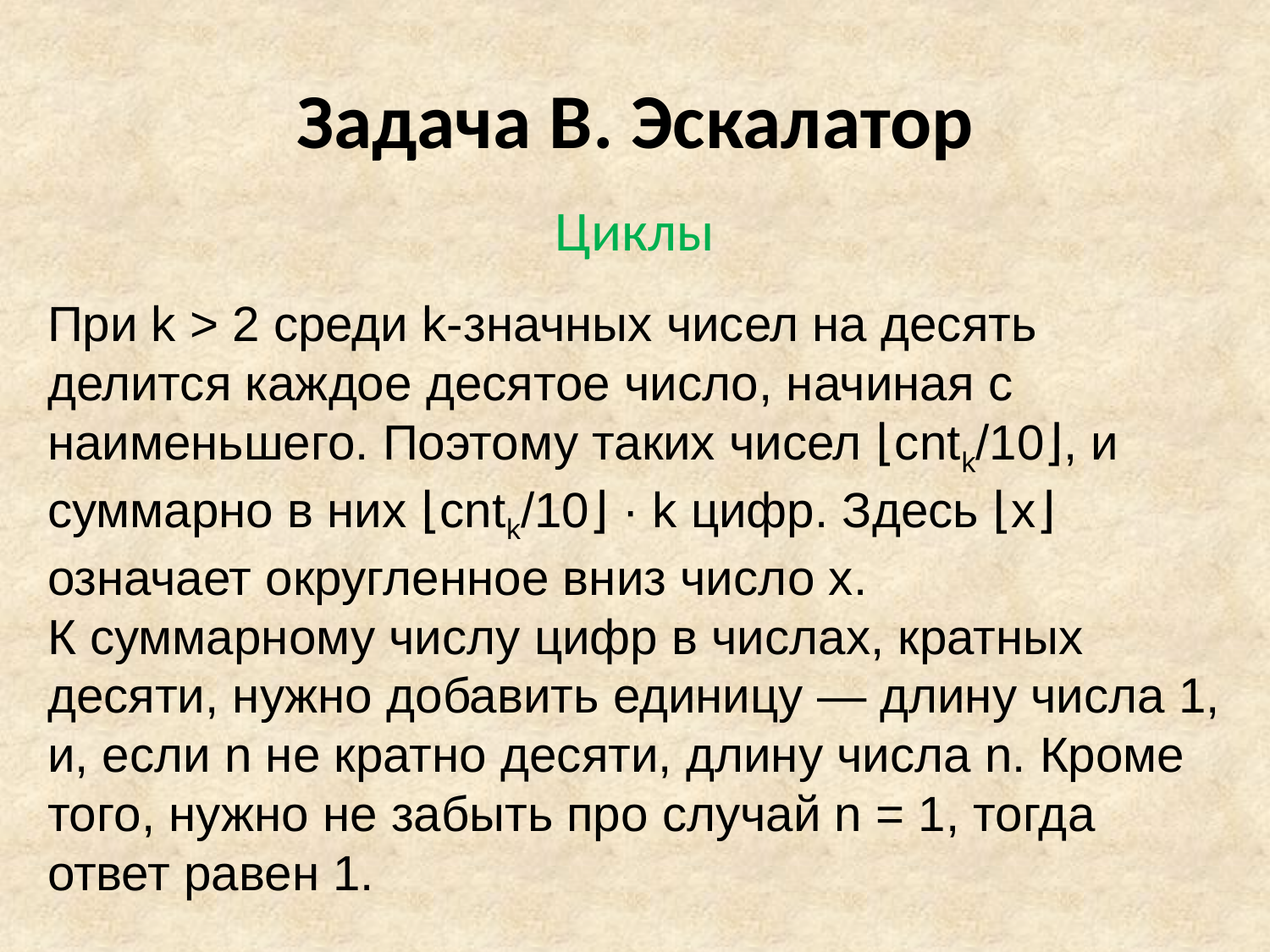

# Задача B. Эскалатор
Циклы
При k > 2 среди k-значных чисел на десять делится каждое десятое число, начиная с наименьшего. Поэтому таких чисел ⌊cntk/10⌋, и суммарно в них ⌊cntk/10⌋ · k цифр. Здесь ⌊x⌋ означает округленное вниз число x.
К суммарному числу цифр в числах, кратных десяти, нужно добавить единицу — длину числа 1, и, если n не кратно десяти, длину числа n. Кроме того, нужно не забыть про случай n = 1, тогда ответ равен 1.